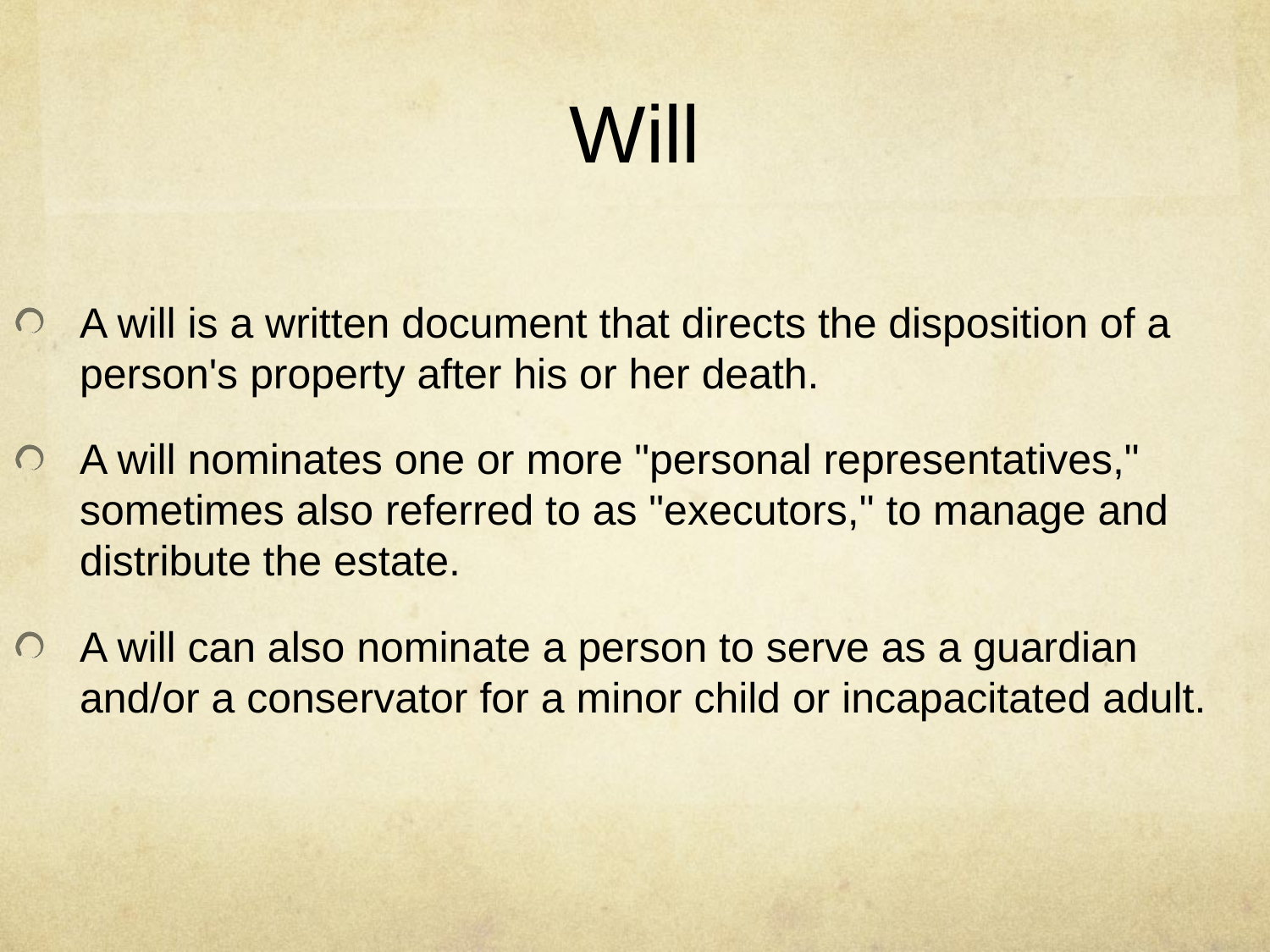

# Will
A will is a written document that directs the disposition of a person's property after his or her death.
A will nominates one or more "personal representatives," sometimes also referred to as "executors," to manage and distribute the estate.
A will can also nominate a person to serve as a guardian and/or a conservator for a minor child or incapacitated adult.